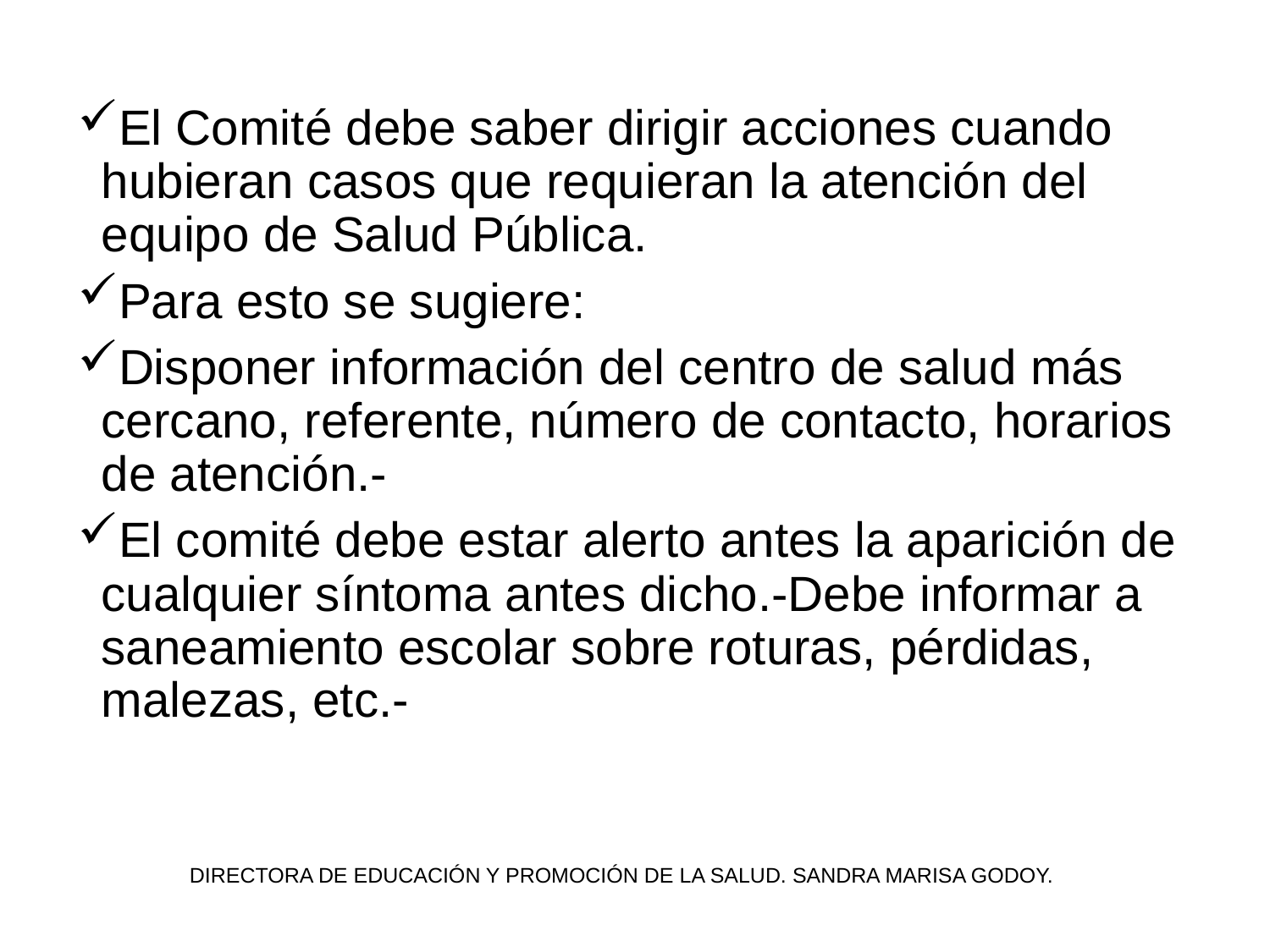

El Comité debe saber dirigir acciones cuando  hubieran casos que requieran la atención del equipo de Salud Pública.
Para esto se sugiere:
Disponer información del centro de salud más cercano, referente, número de contacto, horarios de atención.-
El comité debe estar alerto antes la aparición de cualquier síntoma antes dicho.-Debe informar a saneamiento escolar sobre roturas, pérdidas, malezas, etc.-

DIRECTORA DE EDUCACIÓN Y PROMOCIÓN DE LA SALUD. SANDRA MARISA GODOY.